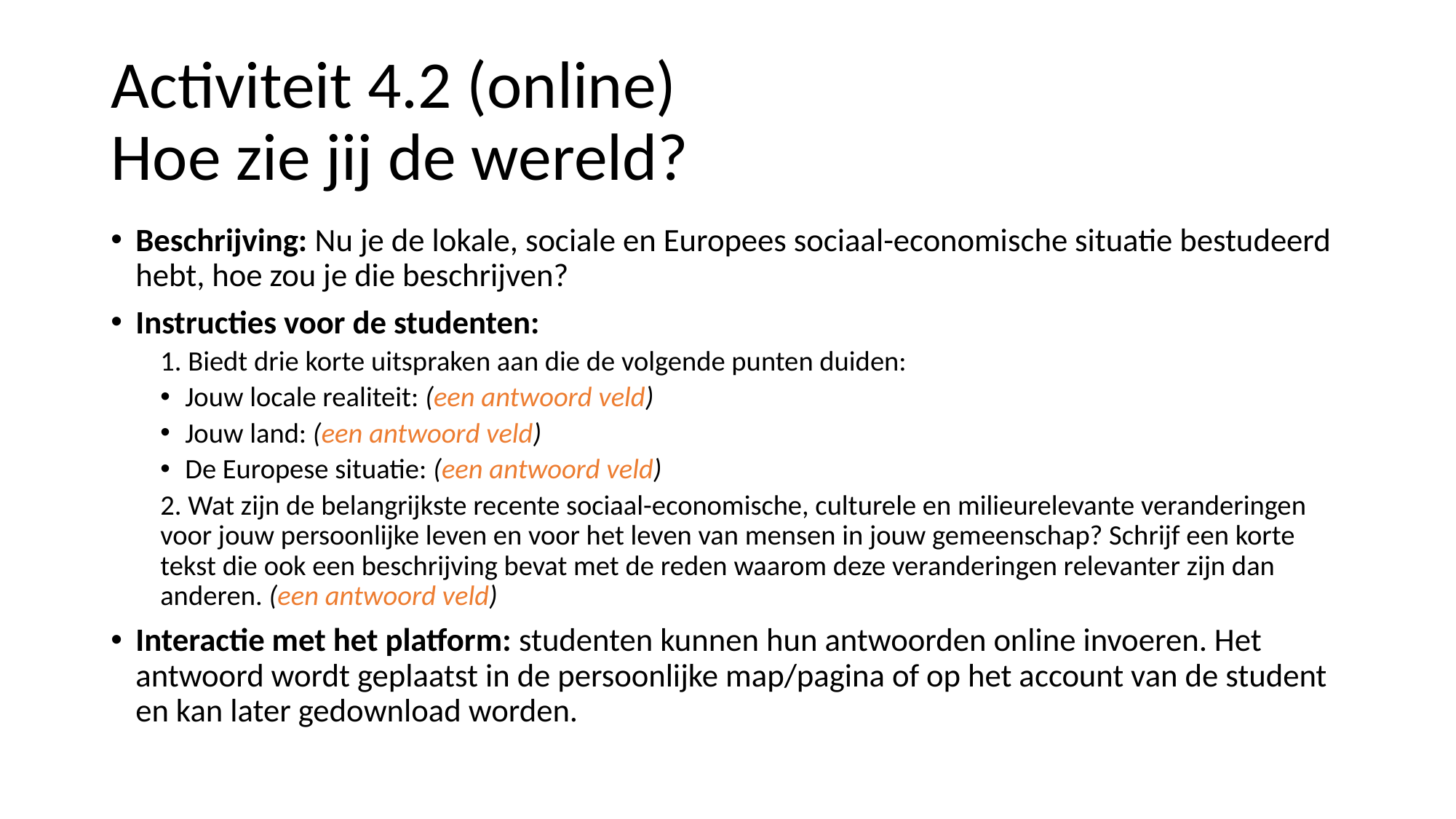

# Activiteit 4.2 (online) Hoe zie jij de wereld?
Beschrijving: Nu je de lokale, sociale en Europees sociaal-economische situatie bestudeerd hebt, hoe zou je die beschrijven?
Instructies voor de studenten:
1. Biedt drie korte uitspraken aan die de volgende punten duiden:
Jouw locale realiteit: (een antwoord veld)
Jouw land: (een antwoord veld)
De Europese situatie: (een antwoord veld)
2. Wat zijn de belangrijkste recente sociaal-economische, culturele en milieurelevante veranderingen voor jouw persoonlijke leven en voor het leven van mensen in jouw gemeenschap? Schrijf een korte tekst die ook een beschrijving bevat met de reden waarom deze veranderingen relevanter zijn dan anderen. (een antwoord veld)
Interactie met het platform: studenten kunnen hun antwoorden online invoeren. Het antwoord wordt geplaatst in de persoonlijke map/pagina of op het account van de student en kan later gedownload worden.